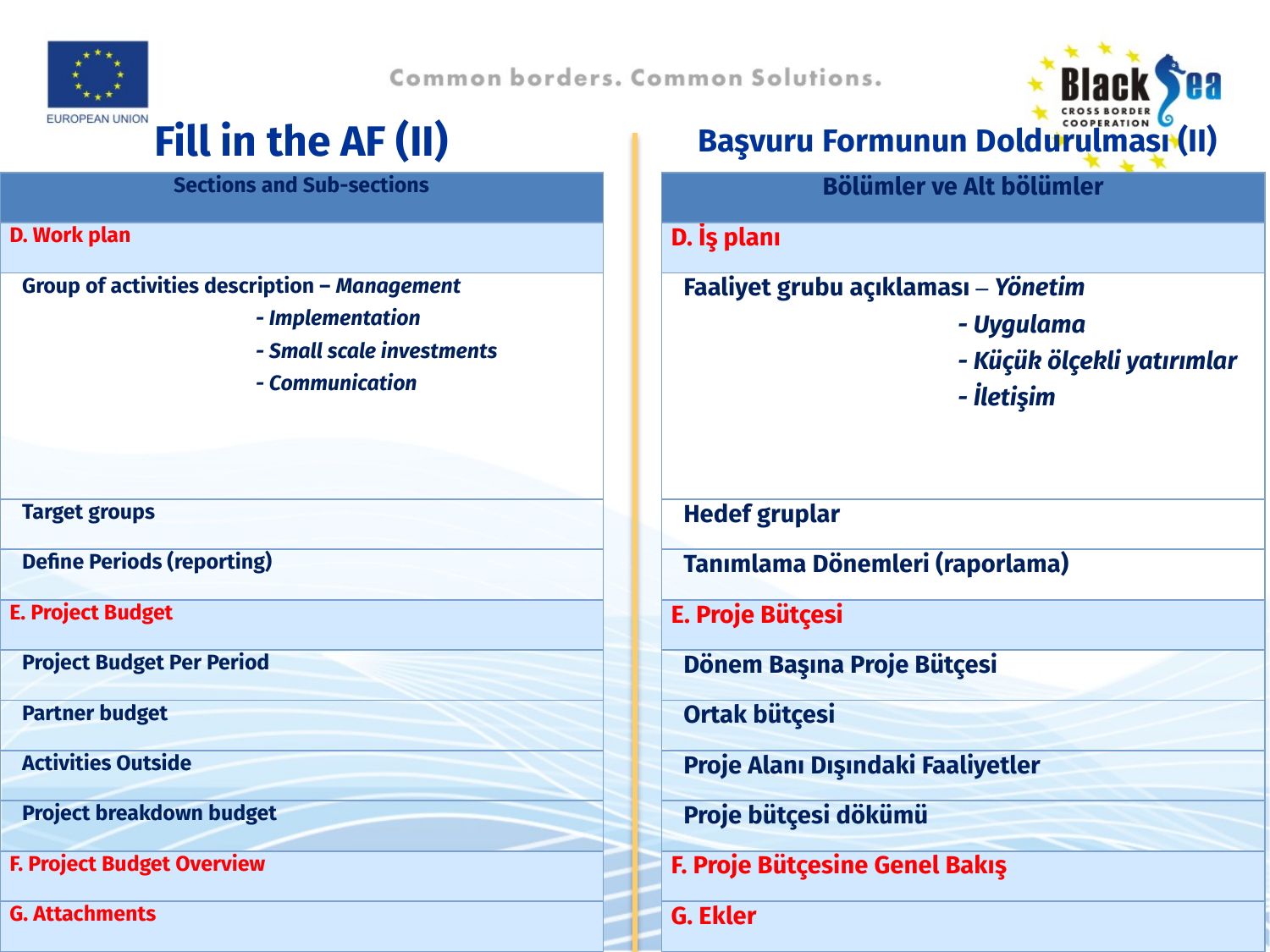

# Fill in the AF (II)
Başvuru Formunun Doldurulması (II)
| Sections and Sub-sections |
| --- |
| D. Work plan |
| Group of activities description – Management - Implementation - Small scale investments - Communication |
| Target groups |
| Define Periods (reporting) |
| E. Project Budget |
| Project Budget Per Period |
| Partner budget |
| Activities Outside |
| Project breakdown budget |
| F. Project Budget Overview |
| G. Attachments |
| Bölümler ve Alt bölümler |
| --- |
| D. İş planı |
| Faaliyet grubu açıklaması – Yönetim - Uygulama - Küçük ölçekli yatırımlar - İletişim |
| Hedef gruplar |
| Tanımlama Dönemleri (raporlama) |
| E. Proje Bütçesi |
| Dönem Başına Proje Bütçesi |
| Ortak bütçesi |
| Proje Alanı Dışındaki Faaliyetler |
| Proje bütçesi dökümü |
| F. Proje Bütçesine Genel Bakış |
| G. Ekler |